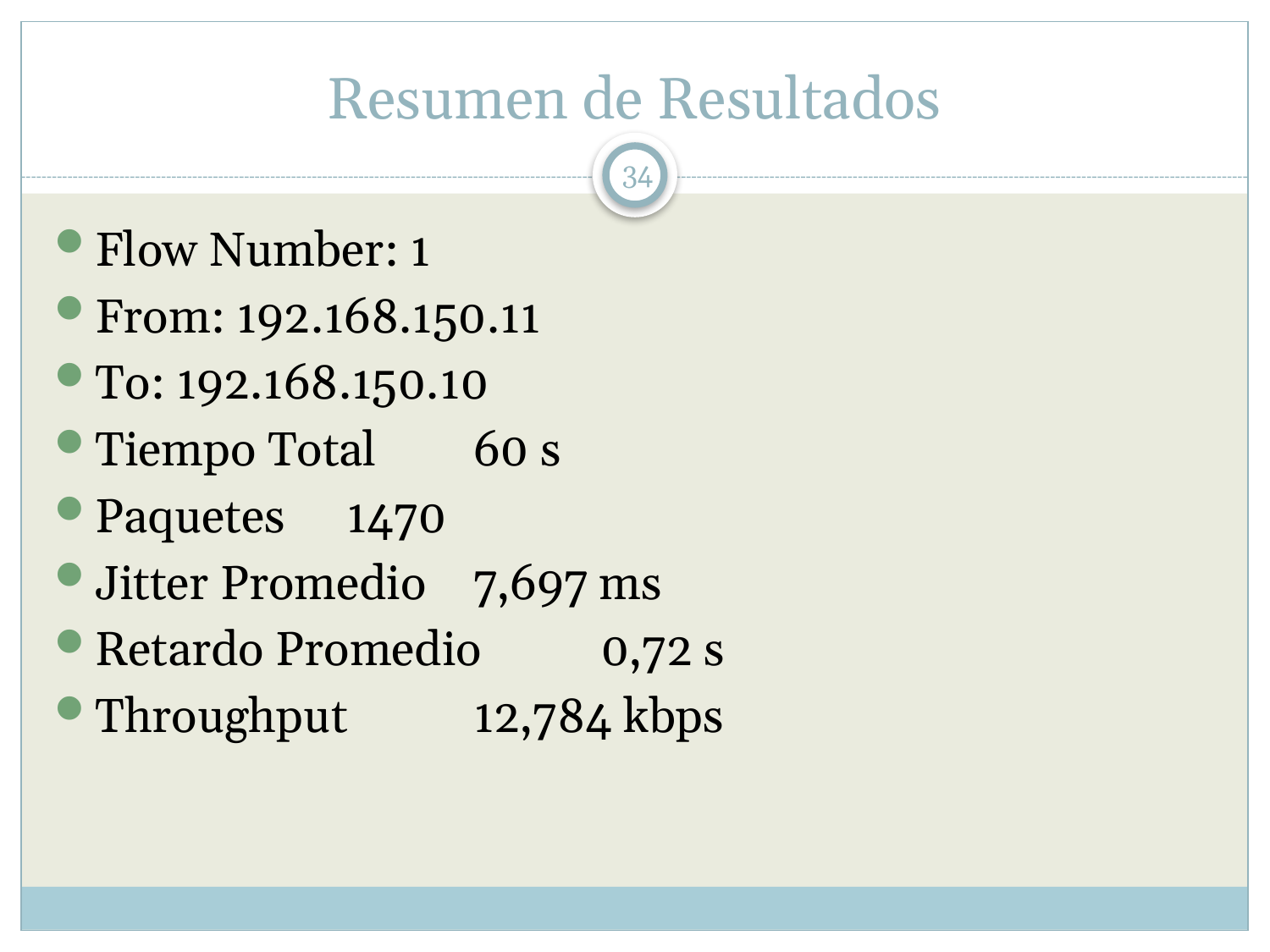

# Resumen de Resultados
34
Flow Number: 1
From: 192.168.150.11
To: 192.168.150.10
Tiempo Total	60 s
Paquetes	1470
Jitter Promedio 	7,697 ms
Retardo Promedio	0,72 s
Throughput	12,784 kbps